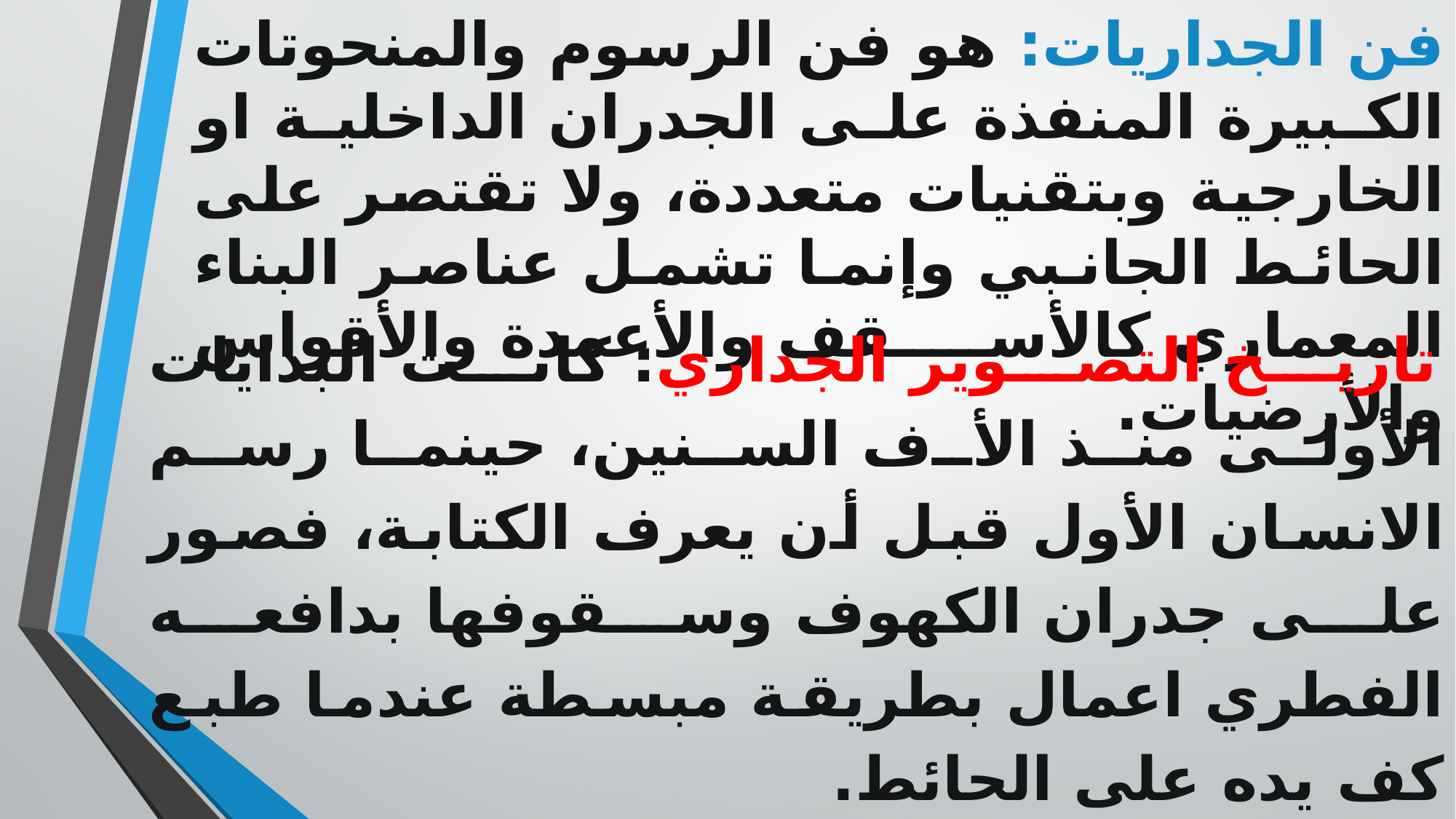

فن الجداريات: هو فن الرسوم والمنحوتات الكبيرة المنفذة على الجدران الداخلية او الخارجية وبتقنيات متعددة، ولا تقتصر على الحائط الجانبي وإنما تشمل عناصر البناء المعماري كالأسقف والأعمدة والأقواس والأرضيات.
 تاريخ التصوير الجداري: كانت البدايات الأولى منذ الأف السنين، حينما رسم الانسان الأول قبل أن يعرف الكتابة، فصور على جدران الكهوف وسقوفها بدافعه الفطري اعمال بطريقة مبسطة عندما طبع كف يده على الحائط.